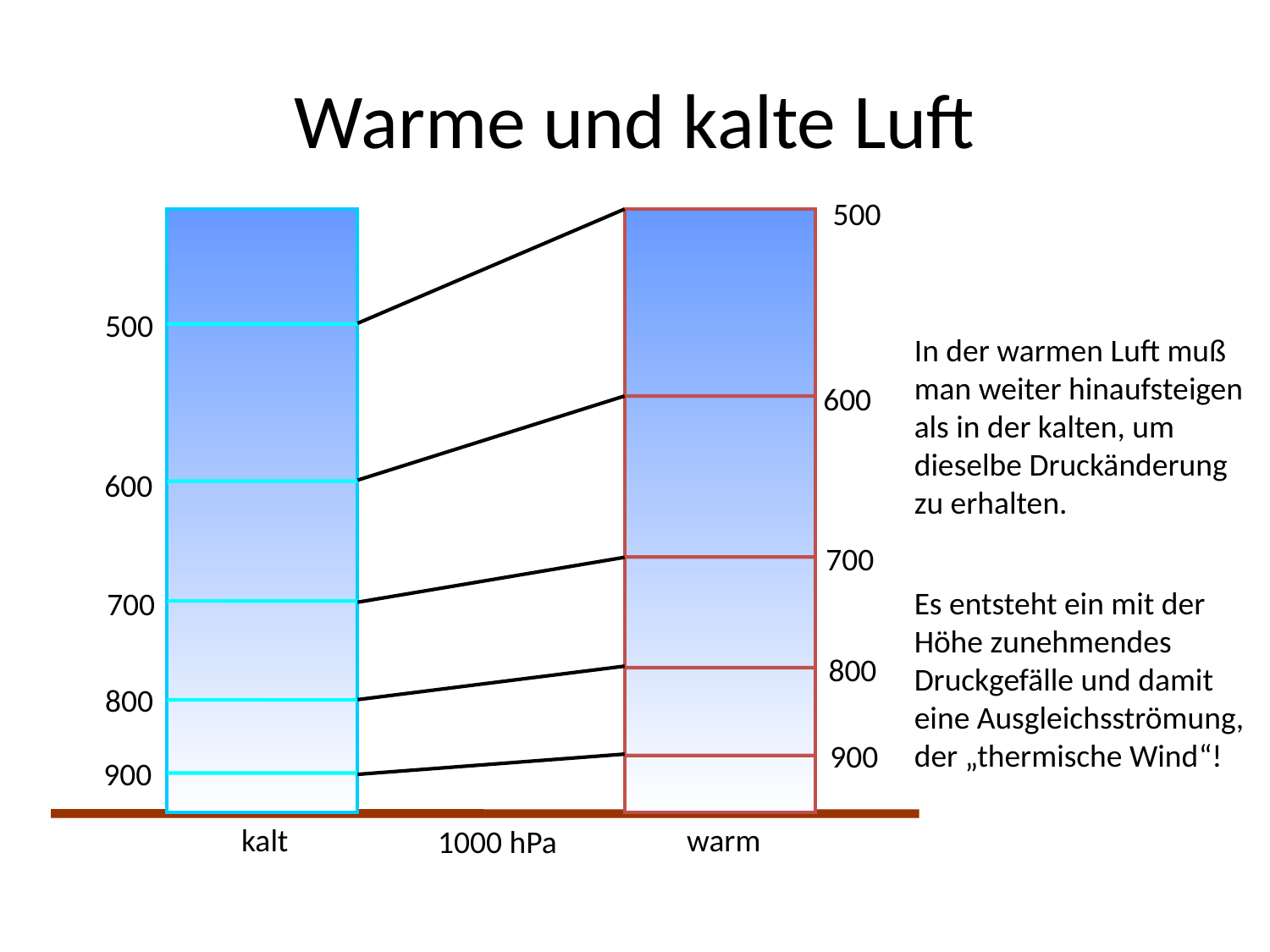

# Warme und kalte Luft
500

500

In der warmen Luft muß man weiter hinaufsteigen als in der kalten, um dieselbe Druckänderung zu erhalten.
600

600

700
Es entsteht ein mit der Höhe zunehmendes Druckgefälle und damit eine Ausgleichsströmung, der „thermische Wind“!

700

800

800

900
900

kalt
warm
1000 hPa